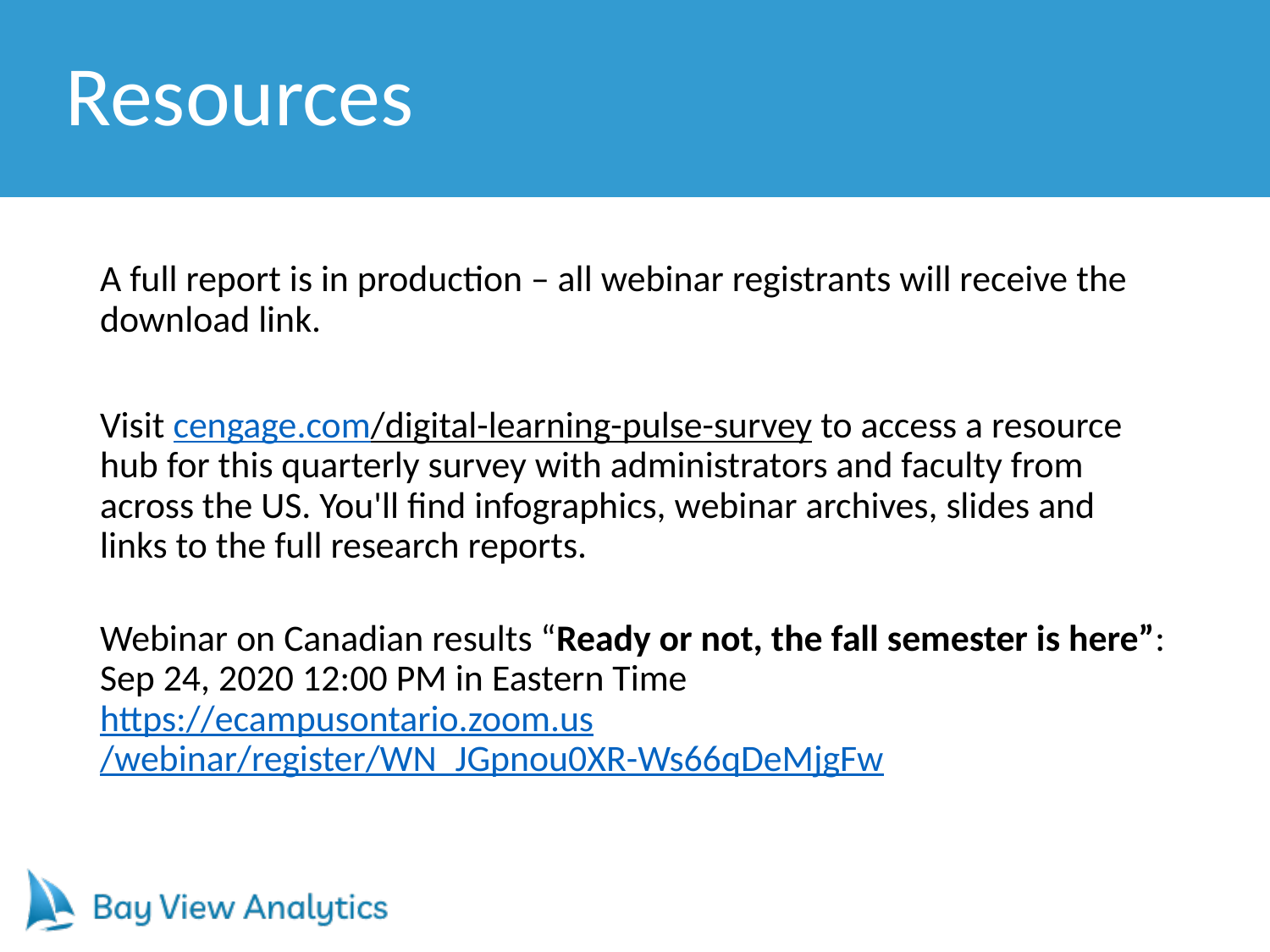

# Resources
A full report is in production – all webinar registrants will receive the download link.

Visit cengage.com/digital-learning-pulse-survey to access a resource hub for this quarterly survey with administrators and faculty from across the US. You'll find infographics, webinar archives, slides and links to the full research reports.

Webinar on Canadian results “Ready or not, the fall semester is here”:
Sep 24, 2020 12:00 PM in Eastern Time
https://ecampusontario.zoom.us/webinar/register/WN_JGpnou0XR-Ws66qDeMjgFw